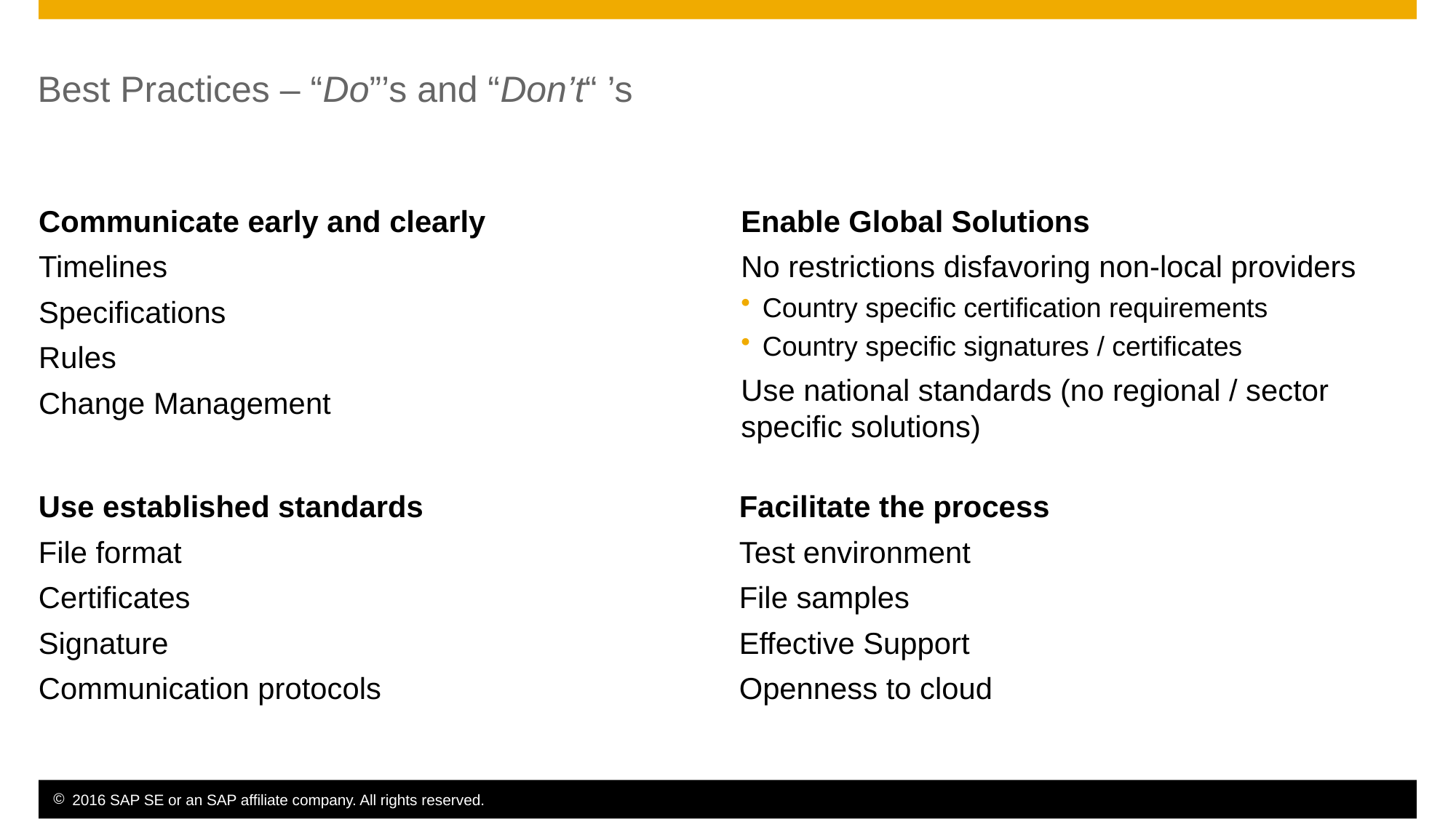

Best Practices – “Do”’s and “Don’t“ ’s
Communicate early and clearly
Timelines
Specifications
Rules
Change Management
Enable Global Solutions
No restrictions disfavoring non-local providers
Country specific certification requirements
Country specific signatures / certificates
Use national standards (no regional / sector specific solutions)

Use established standards
File format
Certificates
Signature
Communication protocols

Facilitate the process
Test environment
File samples
Effective Support
Openness to cloud